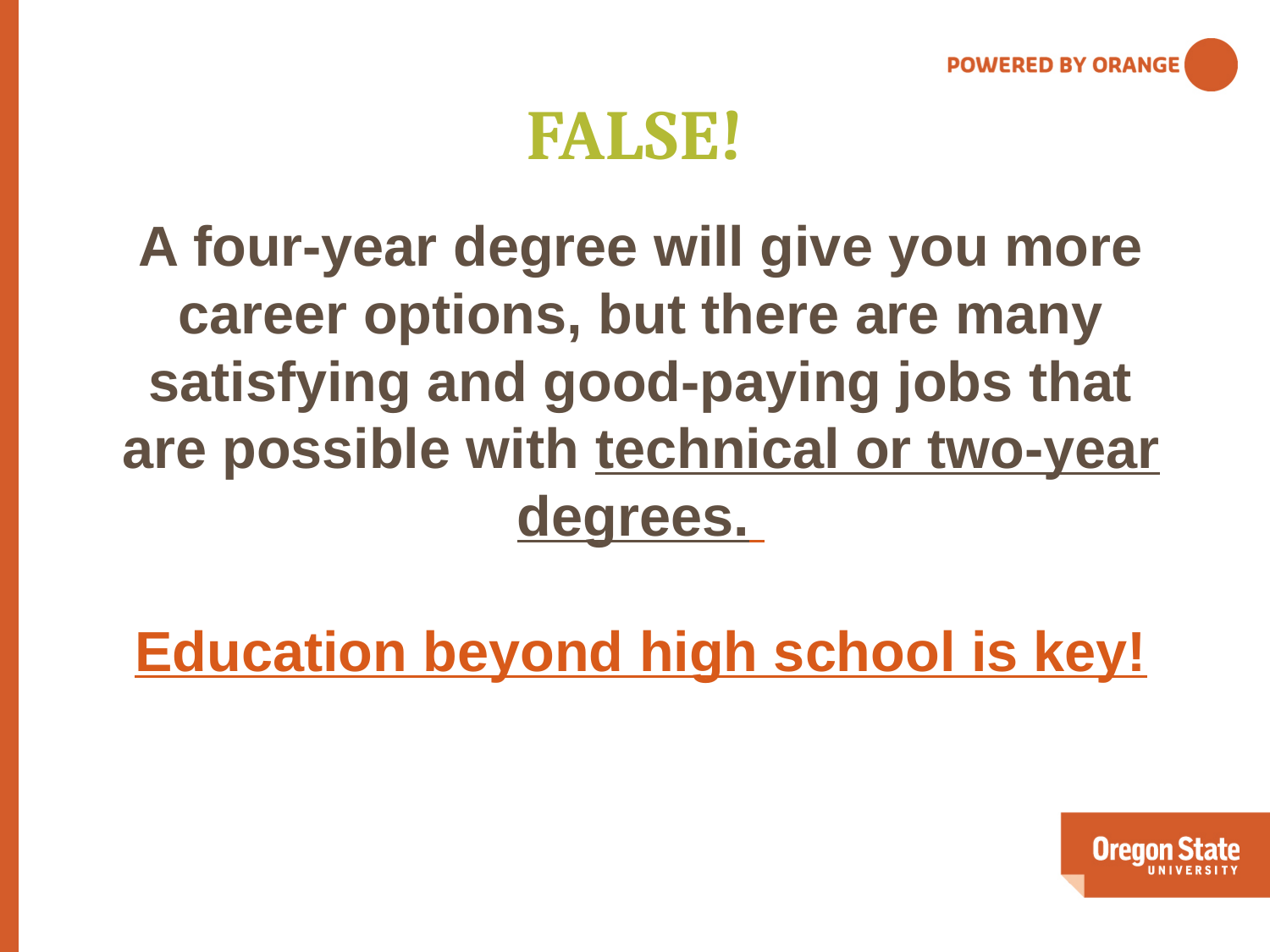

# FALSE!
A four-year degree will give you more career options, but there are many satisfying and good-paying jobs that are possible with technical or two-year degrees.

Education beyond high school is key!